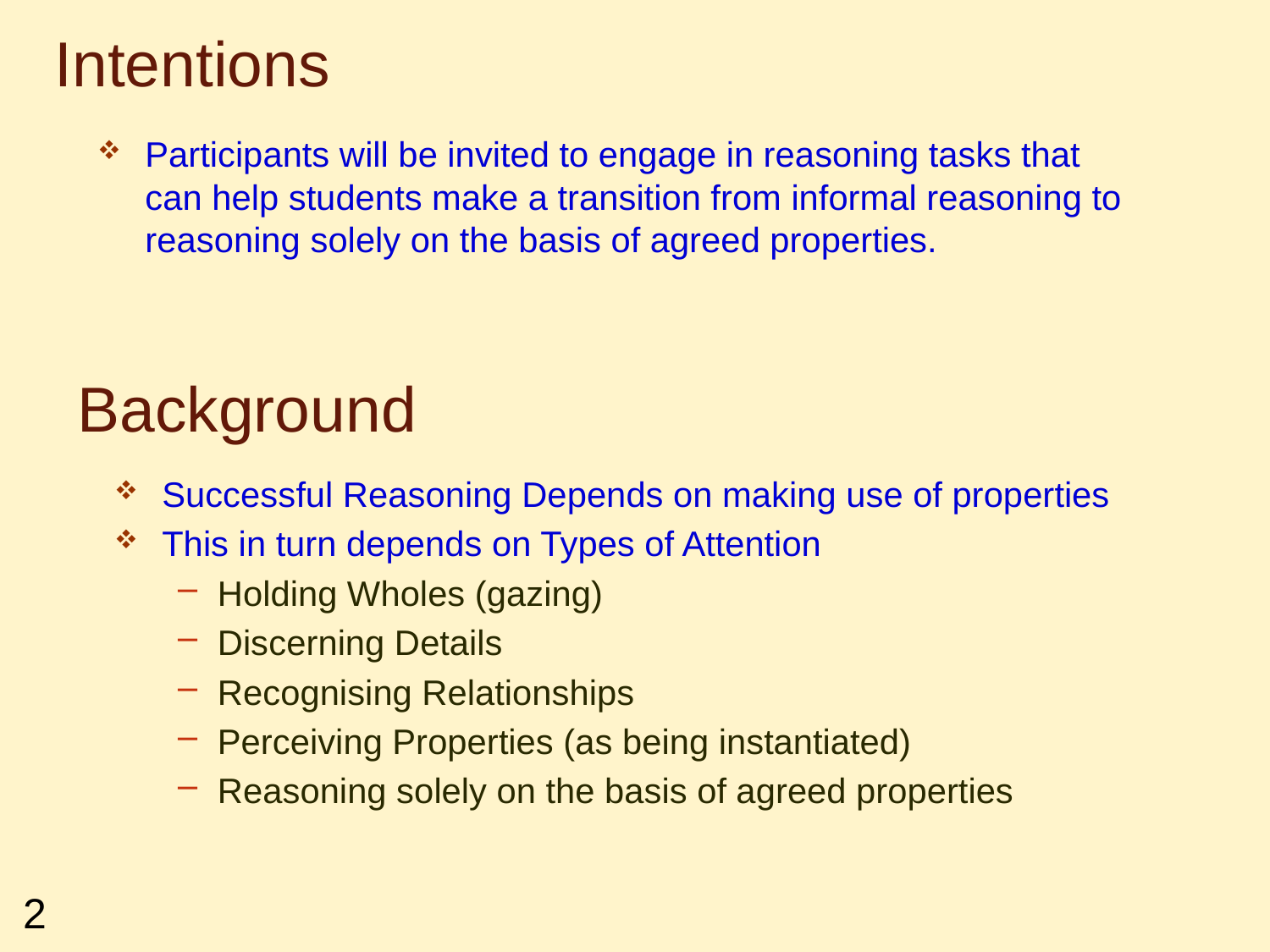

# Intentions
Participants will be invited to engage in reasoning tasks that can help students make a transition from informal reasoning to reasoning solely on the basis of agreed properties.
Background
Successful Reasoning Depends on making use of properties
This in turn depends on Types of Attention
Holding Wholes (gazing)
Discerning Details
Recognising Relationships
Perceiving Properties (as being instantiated)
Reasoning solely on the basis of agreed properties